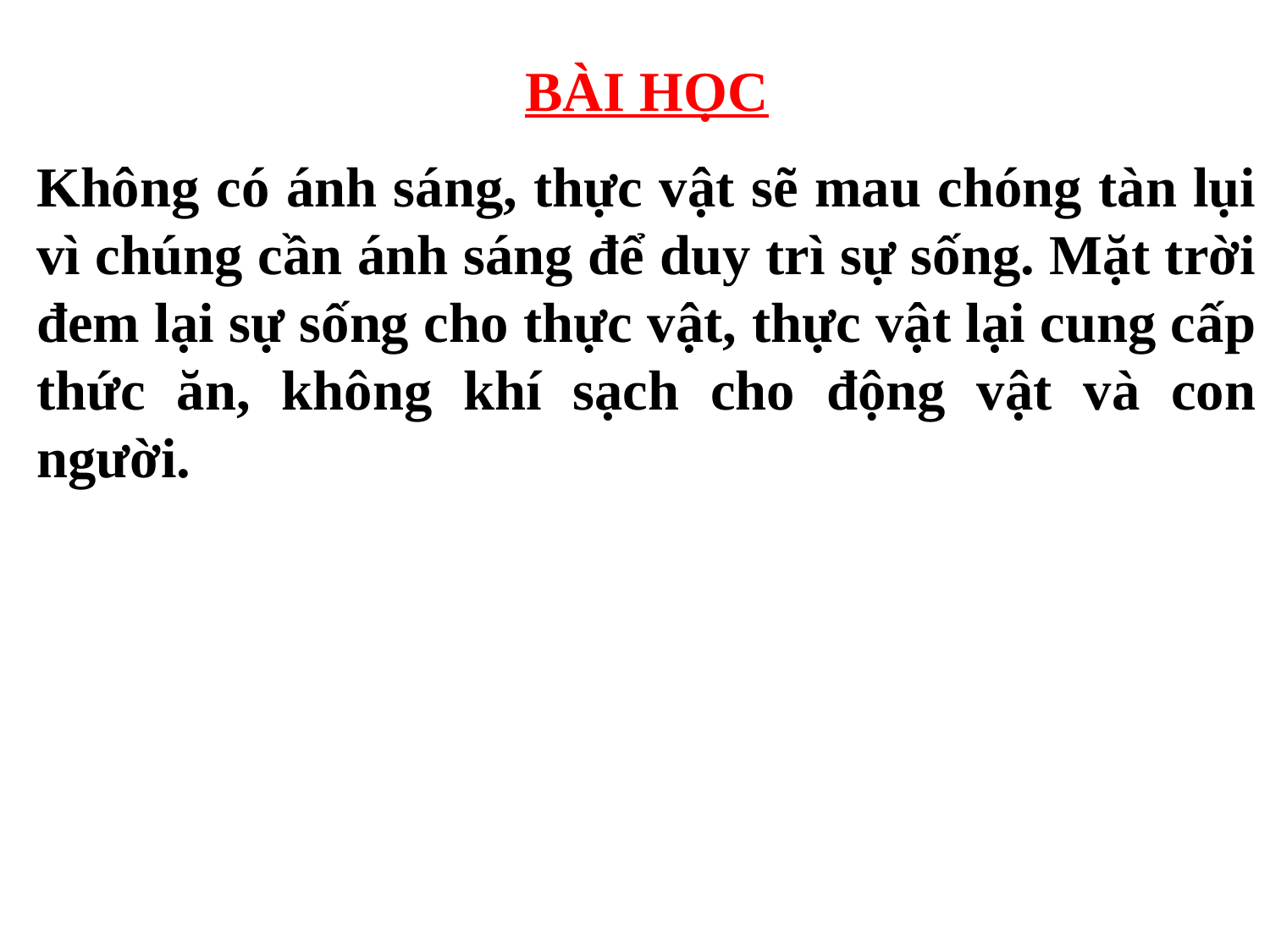

BÀI HỌC
Không có ánh sáng, thực vật sẽ mau chóng tàn lụi vì chúng cần ánh sáng để duy trì sự sống. Mặt trời đem lại sự sống cho thực vật, thực vật lại cung cấp thức ăn, không khí sạch cho động vật và con người.